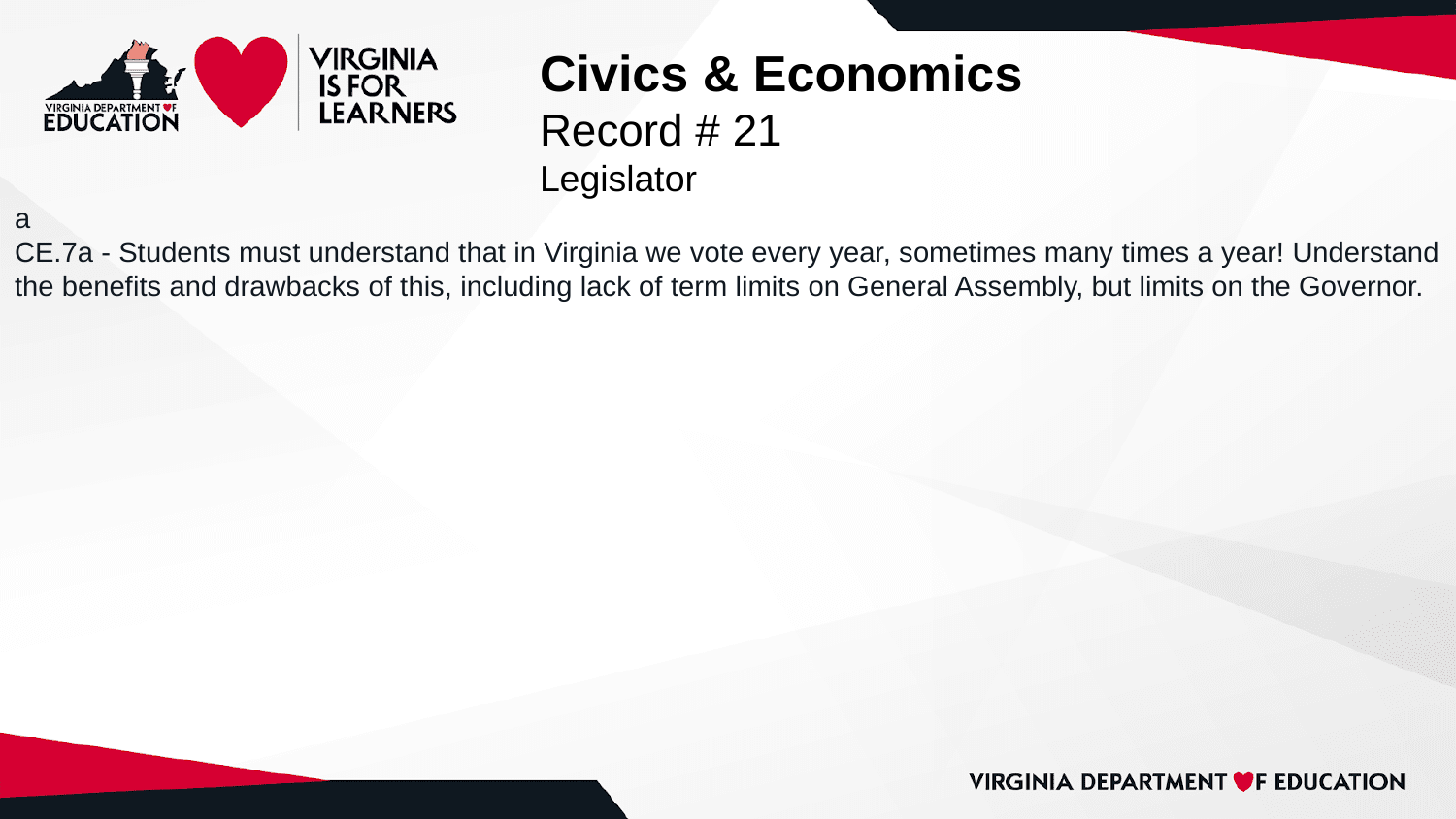

# Civics & Economics
Record # 21
Legislator
a
CE.7a - Students must understand that in Virginia we vote every year, sometimes many times a year! Understand the benefits and drawbacks of this, including lack of term limits on General Assembly, but limits on the Governor.